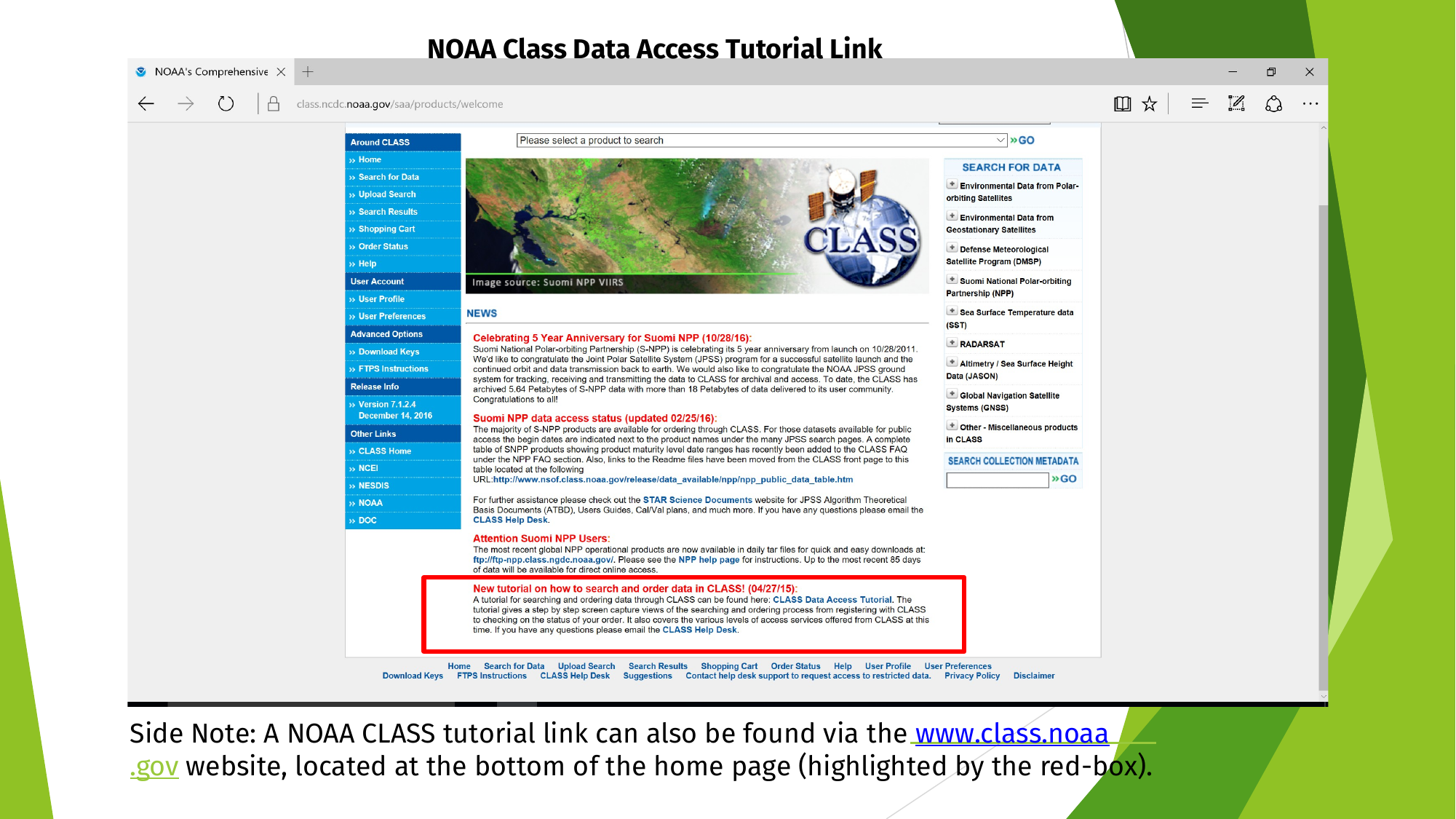

NOAA Class Data Access Tutorial Link

Side Note: A NOAA CLASS tutorial link can also be found via the www.class.noaa.gov website, located at the bottom of the home page (highlighted by the red-box).